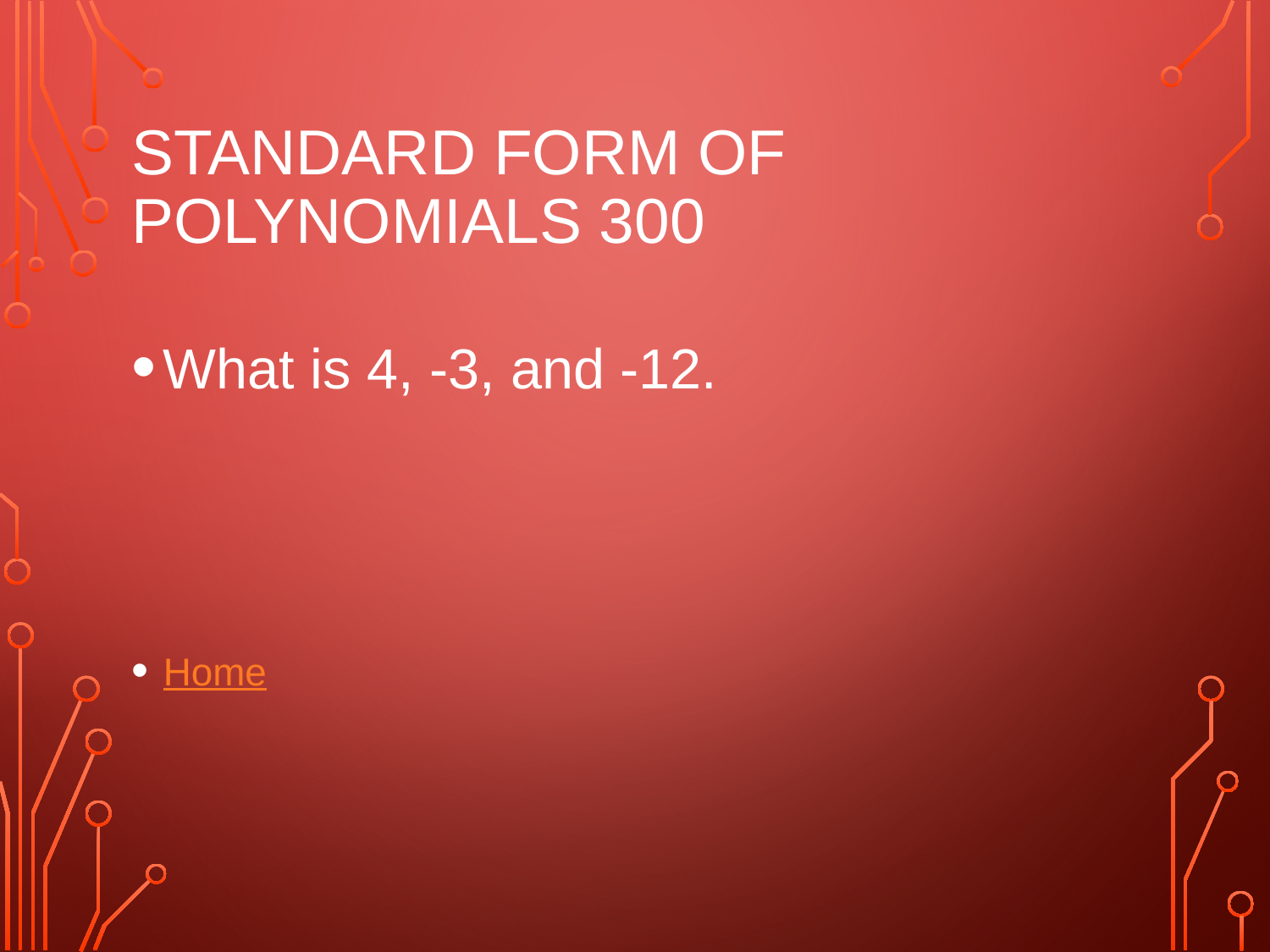

# Standard Form of Polynomials 300
What is 4, -3, and -12.

Home